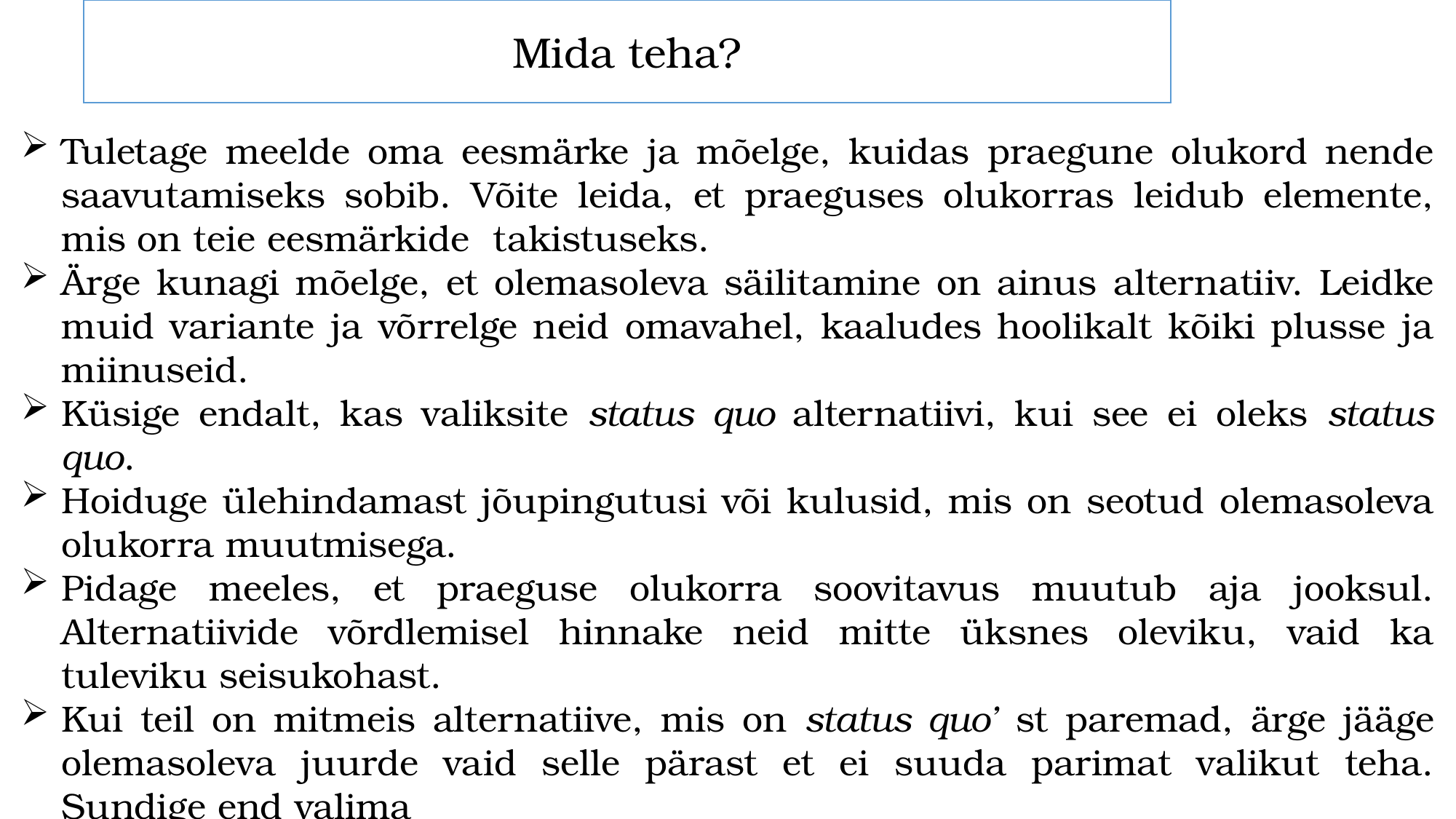

Mida teha?
Tuletage meelde oma eesmärke ja mõelge, kuidas praegune olukord nende saavutamiseks sobib. Võite leida, et praeguses olukorras leidub elemente, mis on teie eesmärkide  takistuseks.
Ärge kunagi mõelge, et olemasoleva säilitamine on ainus alternatiiv. Leidke muid variante ja võrrelge neid omavahel, kaaludes hoolikalt kõiki plusse ja miinuseid.
Küsige endalt, kas valiksite status quo alternatiivi, kui see ei oleks status quo.
Hoiduge ülehindamast jõupingutusi või kulusid, mis on seotud olemasoleva olukorra muutmisega.
Pidage meeles, et praeguse olukorra soovitavus muutub aja jooksul. Alternatiivide võrdlemisel hinnake neid mitte üksnes oleviku, vaid ka tuleviku seisukohast.
Kui teil on mitmeis alternatiive, mis on status quo’ st paremad, ärge jääge olemasoleva juurde vaid selle pärast et ei suuda parimat valikut teha. Sundige end valima